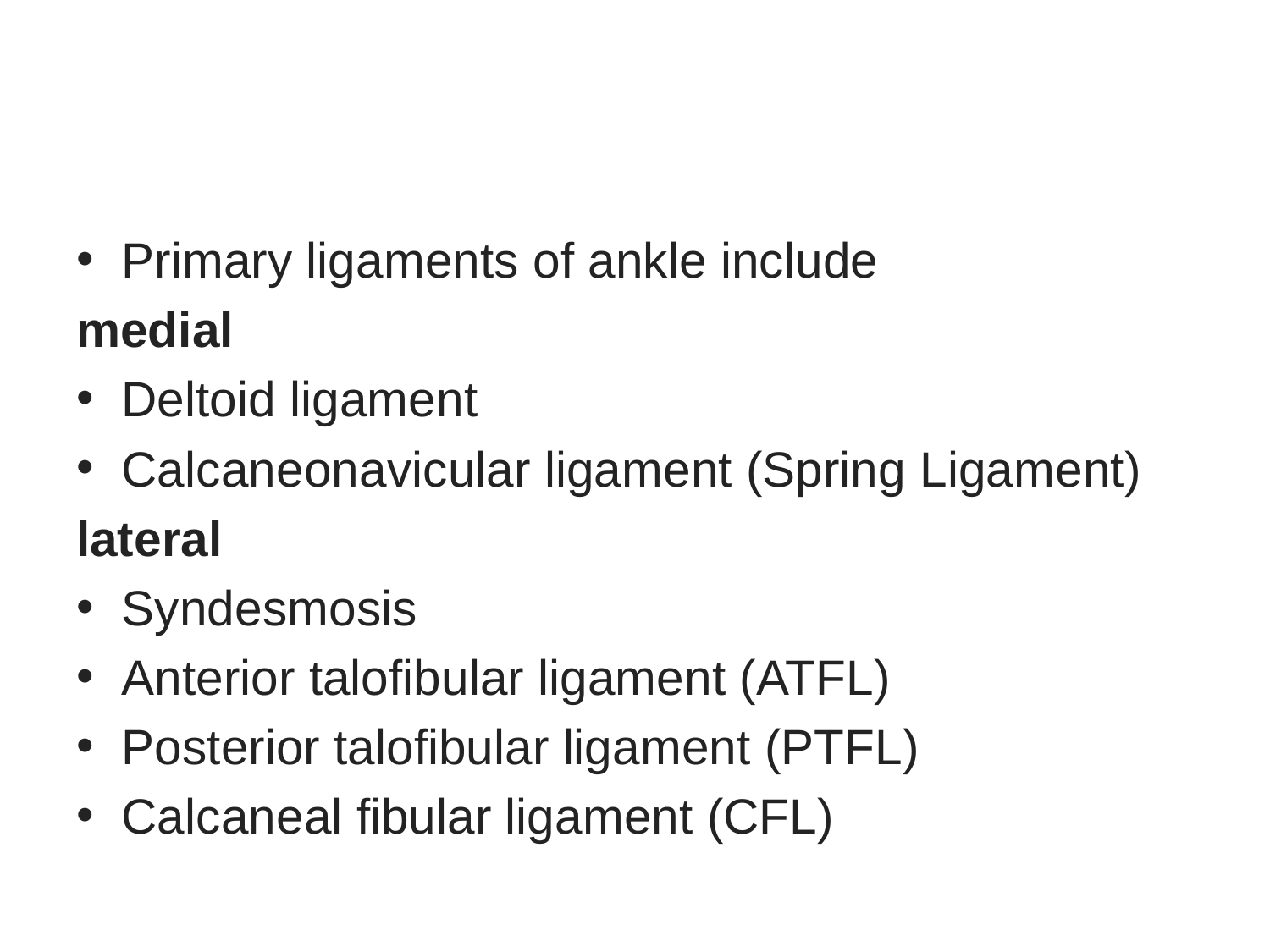

#
Primary ligaments of ankle include
medial
Deltoid ligament
Calcaneonavicular ligament (Spring Ligament)
lateral
Syndesmosis
Anterior talofibular ligament (ATFL)
Posterior talofibular ligament (PTFL)
Calcaneal fibular ligament (CFL)